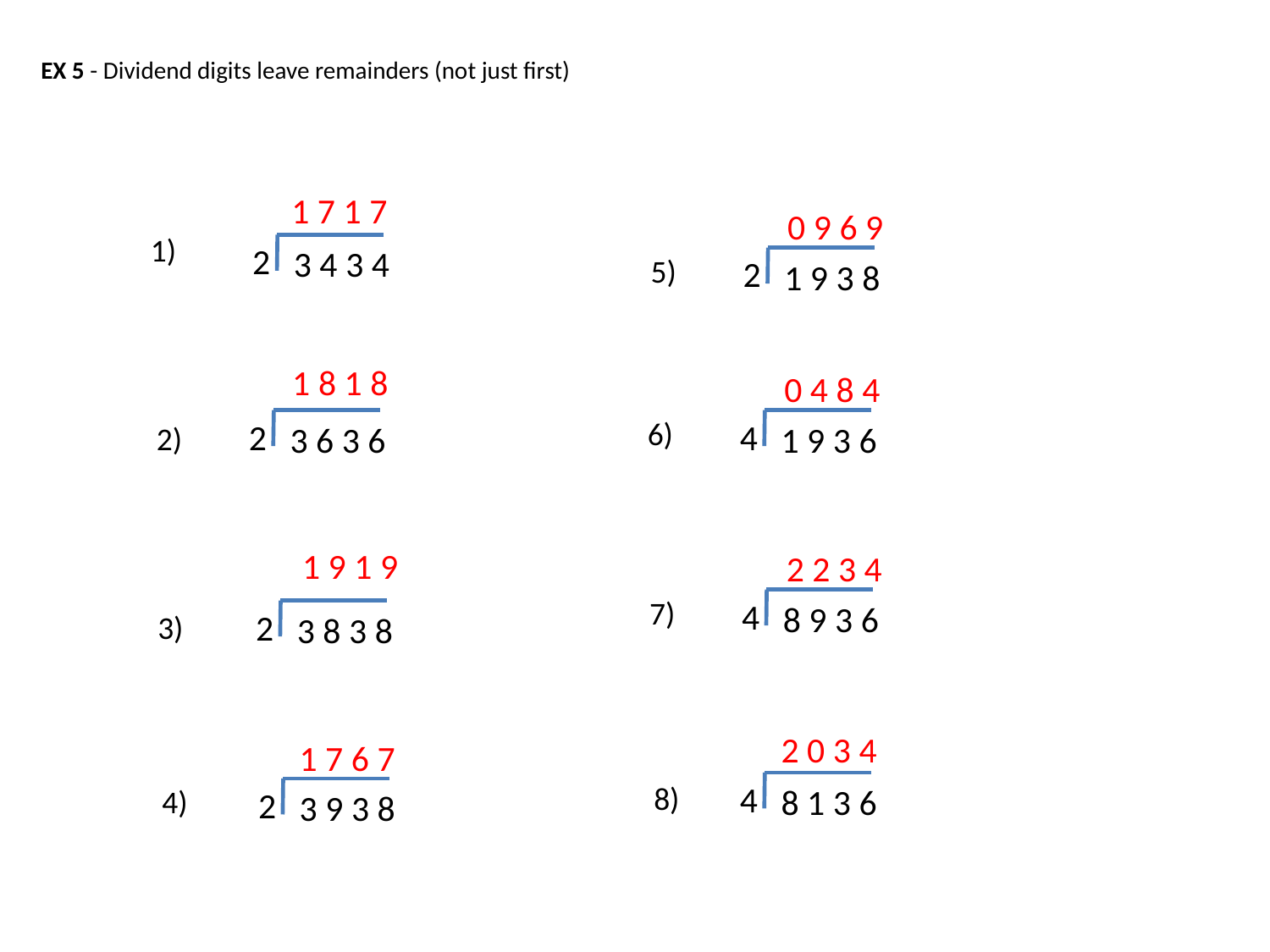

EX 5 - Dividend digits leave remainders (not just first)
1 7 1 7
0 9 6 9
1)
2
3 4 3 4
5)
2
1 9 3 8
1 8 1 8
0 4 8 4
6)
2
3 6 3 6
4
1 9 3 6
2)
1 9 1 9
2 2 3 4
7)
4
8 9 3 6
2
3 8 3 8
3)
2 0 3 4
1 7 6 7
4
8 1 3 6
8)
4)
2
3 9 3 8